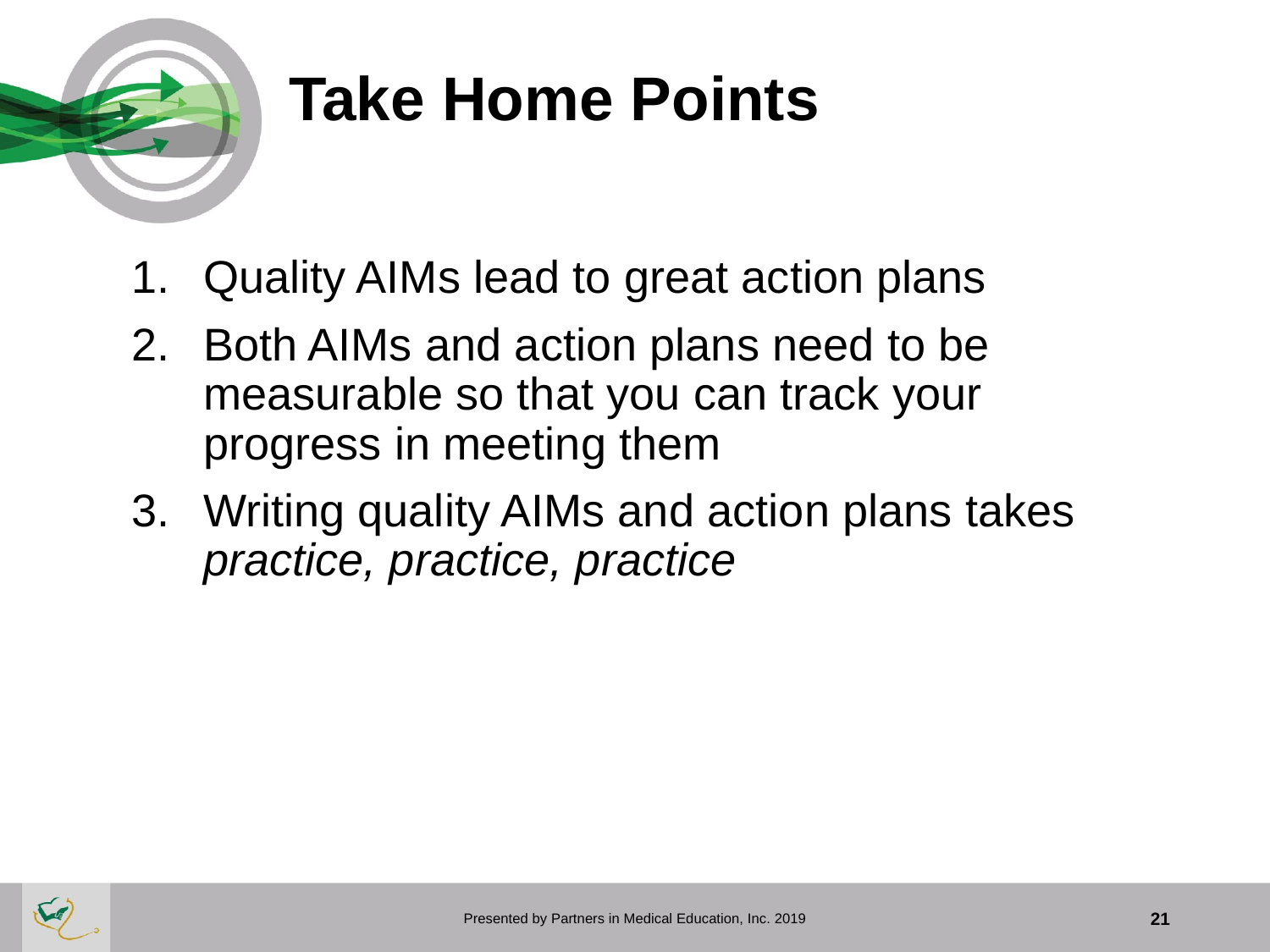

# Take Home Points

Quality AIMs lead to great action plans
Both AIMs and action plans need to be measurable so that you can track your progress in meeting them
Writing quality AIMs and action plans takes practice, practice, practice
Presented by Partners in Medical Education, Inc. 2019
21